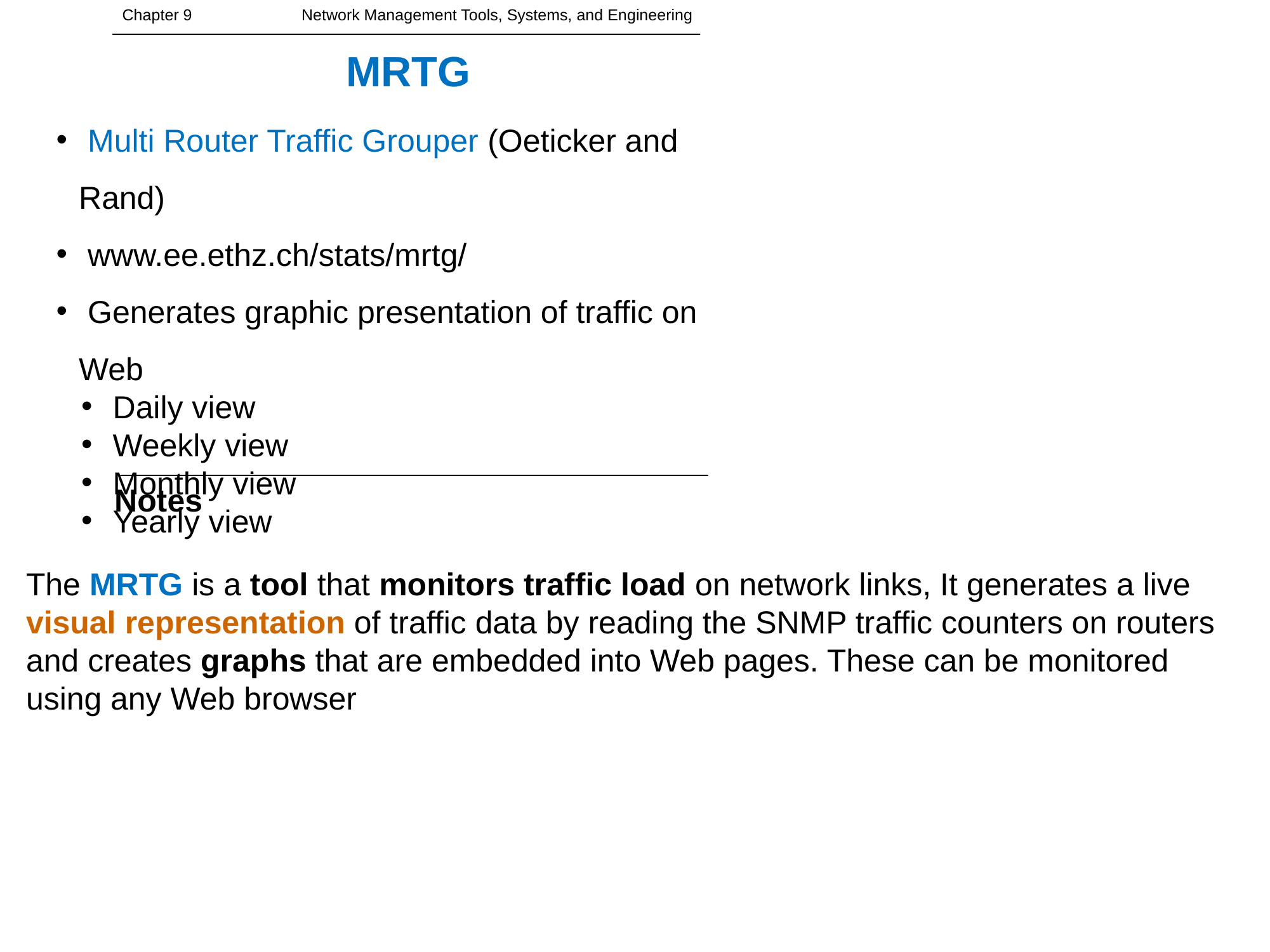

Chapter 9 	                   Network Management Tools, Systems, and Engineering
# MRTG
 Multi Router Traffic Grouper (Oeticker and Rand)
 www.ee.ethz.ch/stats/mrtg/
 Generates graphic presentation of traffic on Web
 Daily view
 Weekly view
 Monthly view
 Yearly view
Notes
The MRTG is a tool that monitors traffic load on network links, It generates a live visual representation of traffic data by reading the SNMP traffic counters on routers and creates graphs that are embedded into Web pages. These can be monitored using any Web browser